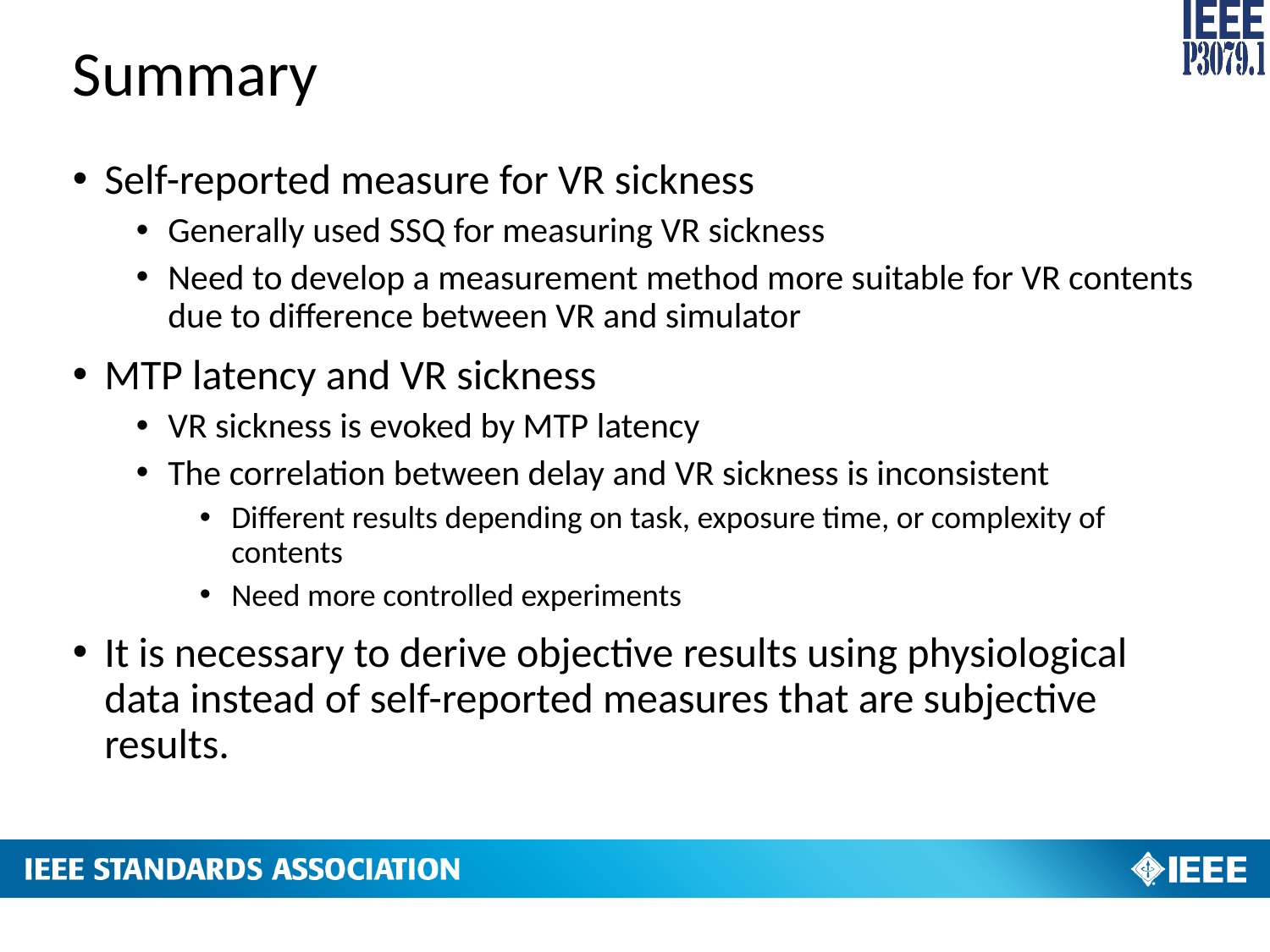

# Summary
Self-reported measure for VR sickness
Generally used SSQ for measuring VR sickness
Need to develop a measurement method more suitable for VR contents due to difference between VR and simulator
MTP latency and VR sickness
VR sickness is evoked by MTP latency
The correlation between delay and VR sickness is inconsistent
Different results depending on task, exposure time, or complexity of contents
Need more controlled experiments
It is necessary to derive objective results using physiological data instead of self-reported measures that are subjective results.